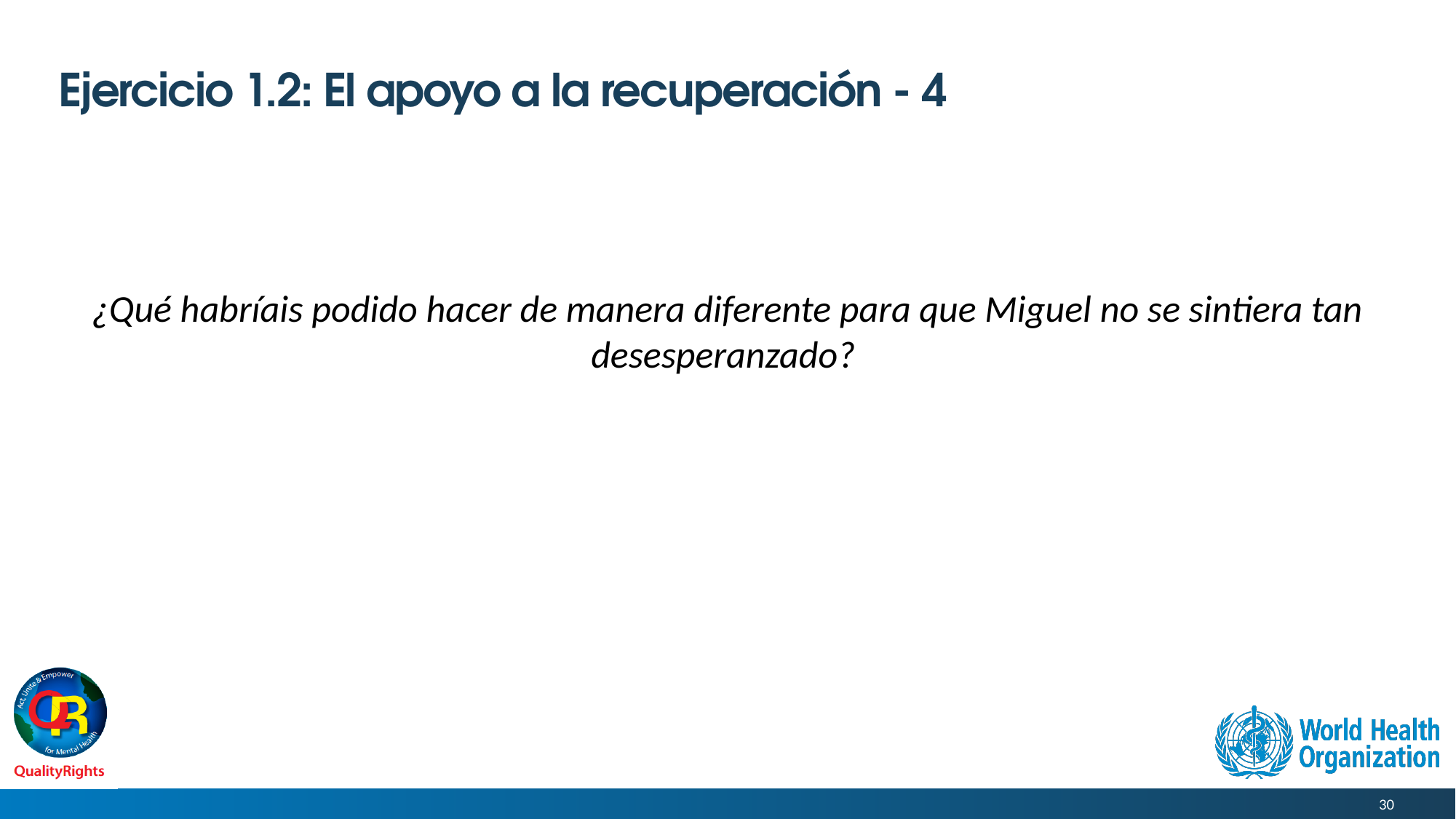

# Ejercicio 1.2: El apoyo a la recuperación - 4

¿Qué habríais podido hacer de manera diferente para que Miguel no se sintiera tan desesperanzado?